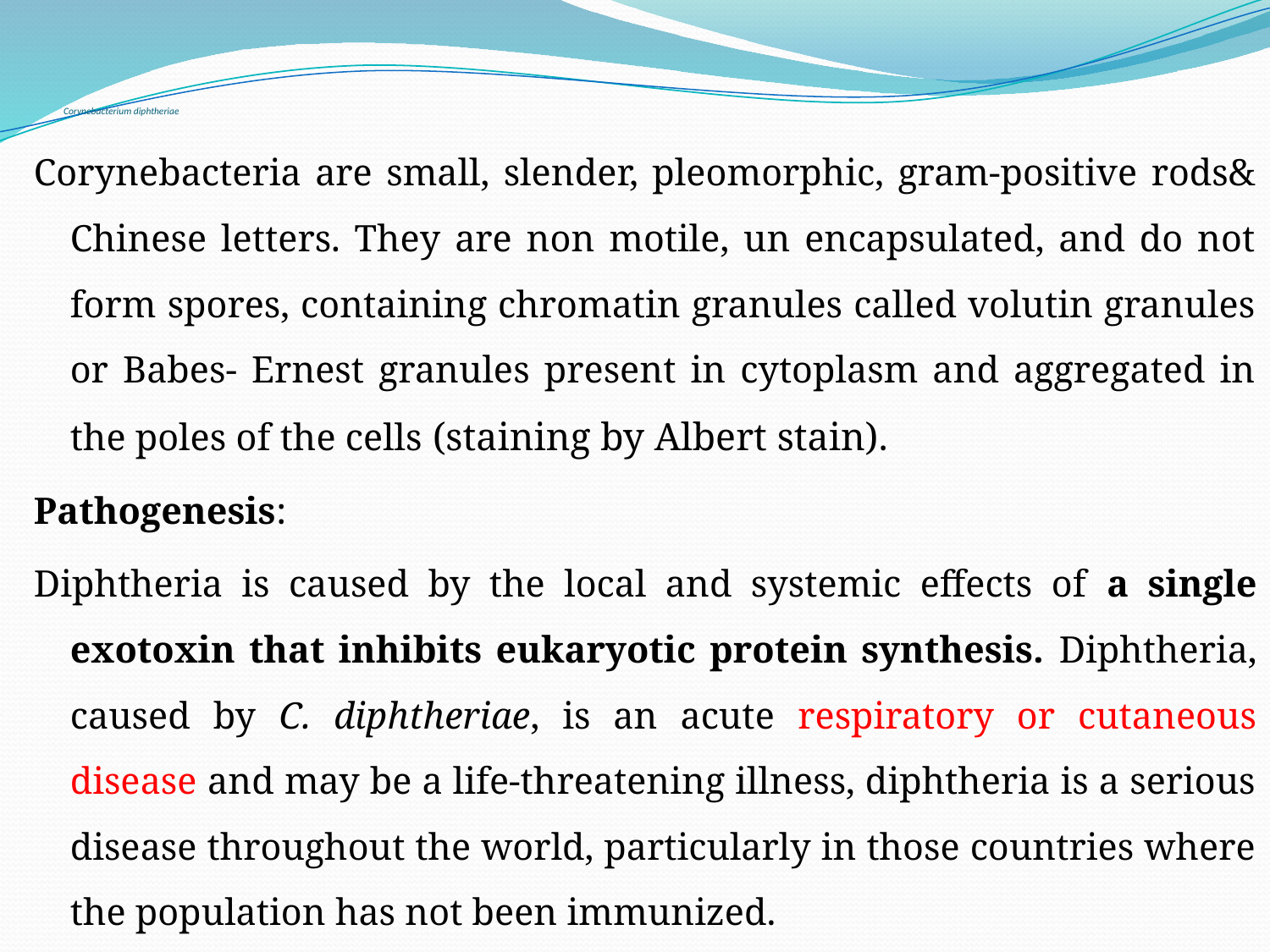

Corynebacteria are small, slender, pleomorphic, gram-positive rods& Chinese letters. They are non motile, un encapsulated, and do not form spores, containing chromatin granules called volutin granules or Babes- Ernest granules present in cytoplasm and aggregated in the poles of the cells (staining by Albert stain).
Pathogenesis:
Diphtheria is caused by the local and systemic effects of a single exotoxin that inhibits eukaryotic protein synthesis. Diphtheria, caused by C. diphtheriae, is an acute respiratory or cutaneous disease and may be a life-threatening illness, diphtheria is a serious disease throughout the world, particularly in those countries where the population has not been immunized.
# Corynebacterium diphtheriae